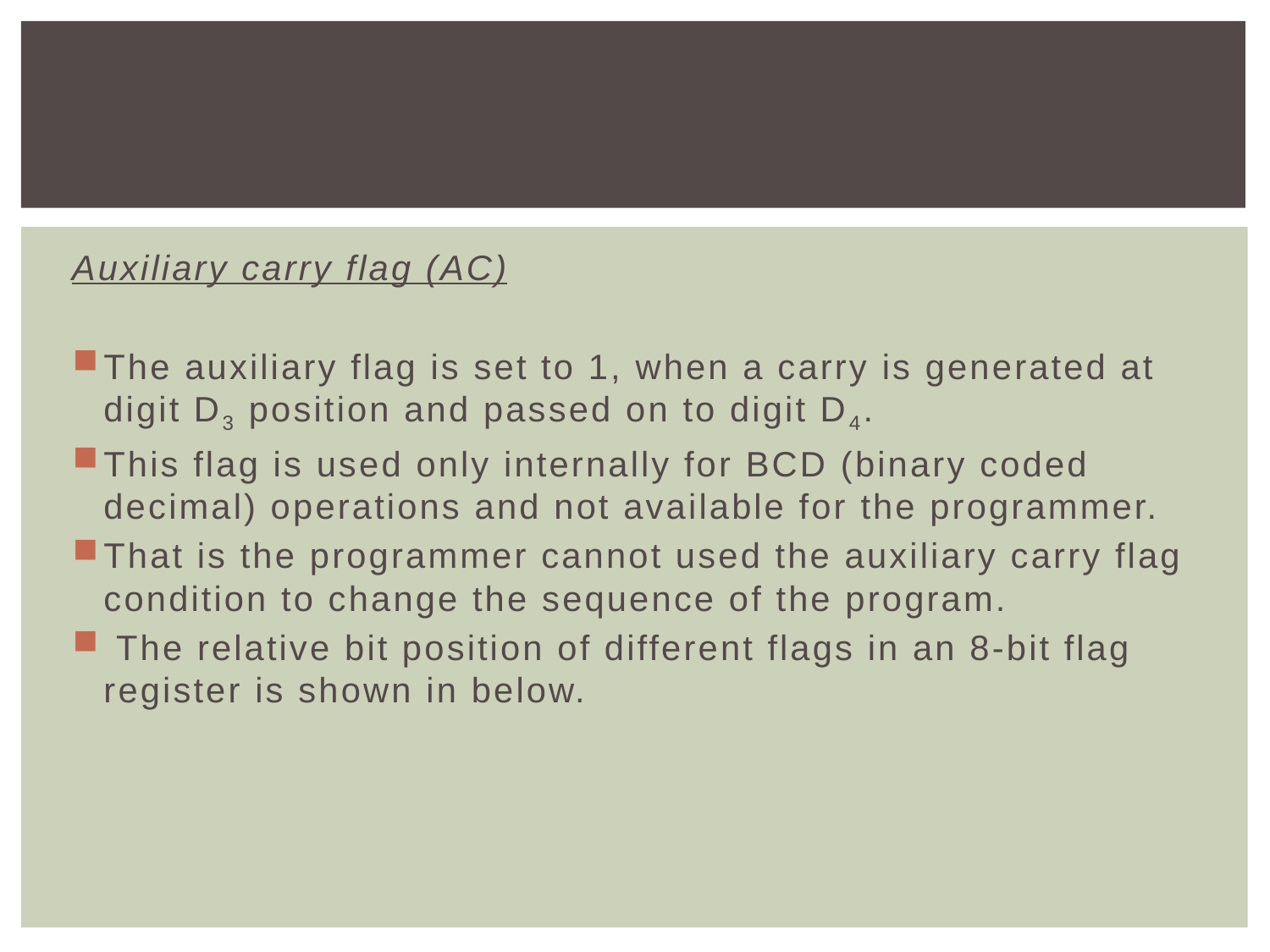

#
Auxiliary carry flag (AC)

The auxiliary flag is set to 1, when a carry is generated at digit D3 position and passed on to digit D4.
This flag is used only internally for BCD (binary coded decimal) operations and not available for the programmer.
That is the programmer cannot used the auxiliary carry flag condition to change the sequence of the program.
 The relative bit position of different flags in an 8-bit flag register is shown in below.